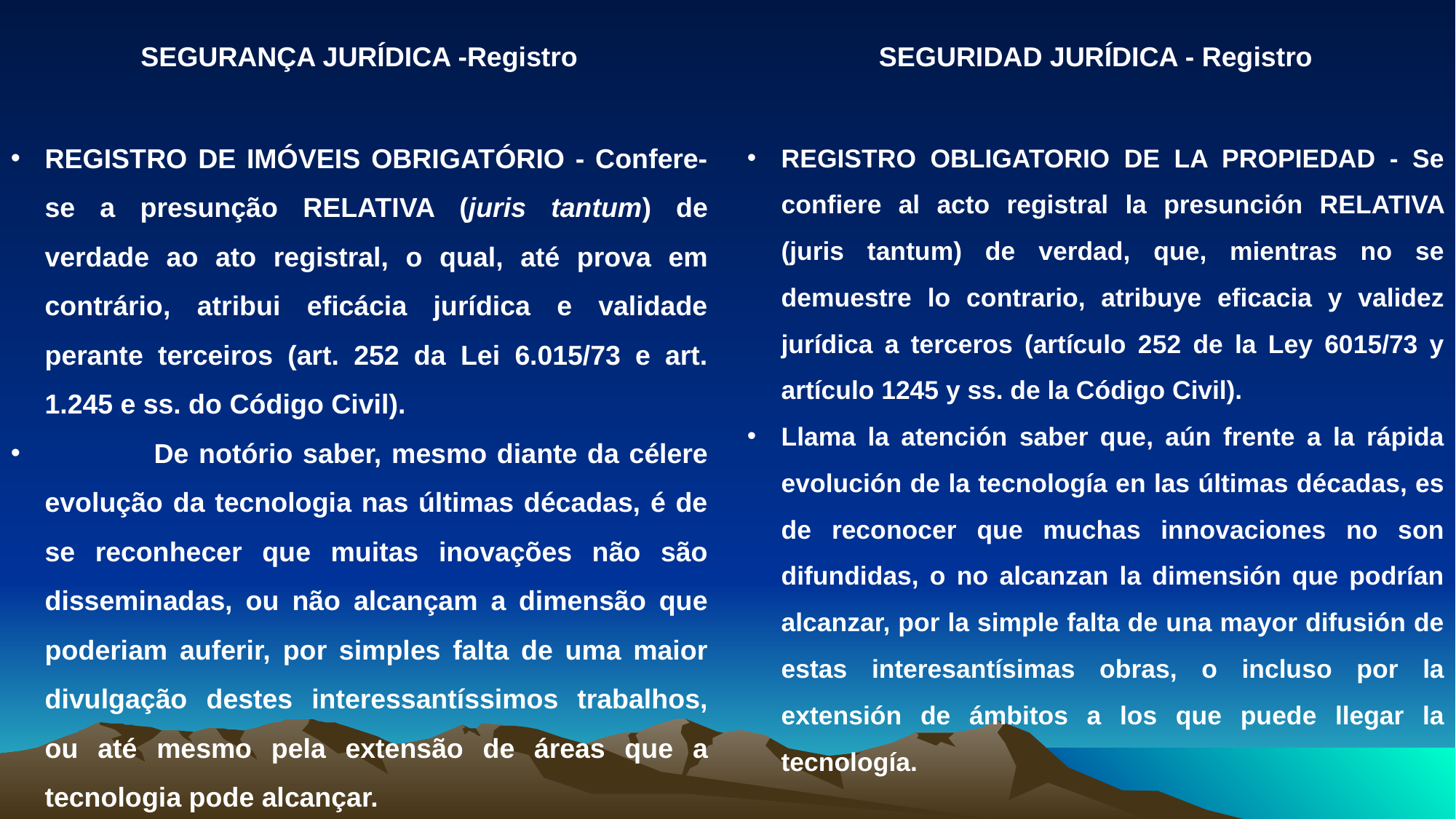

SEGURANÇA JURÍDICA -Registro
SEGURIDAD JURÍDICA - Registro
REGISTRO DE IMÓVEIS OBRIGATÓRIO - Confere-se a presunção RELATIVA (juris tantum) de verdade ao ato registral, o qual, até prova em contrário, atribui eficácia jurídica e validade perante terceiros (art. 252 da Lei 6.015/73 e art. 1.245 e ss. do Código Civil).
	De notório saber, mesmo diante da célere evolução da tecnologia nas últimas décadas, é de se reconhecer que muitas inovações não são disseminadas, ou não alcançam a dimensão que poderiam auferir, por simples falta de uma maior divulgação destes interessantíssimos trabalhos, ou até mesmo pela extensão de áreas que a tecnologia pode alcançar.
REGISTRO OBLIGATORIO DE LA PROPIEDAD - Se confiere al acto registral la presunción RELATIVA (juris tantum) de verdad, que, mientras no se demuestre lo contrario, atribuye eficacia y validez jurídica a terceros (artículo 252 de la Ley 6015/73 y artículo 1245 y ss. de la Código Civil).
Llama la atención saber que, aún frente a la rápida evolución de la tecnología en las últimas décadas, es de reconocer que muchas innovaciones no son difundidas, o no alcanzan la dimensión que podrían alcanzar, por la simple falta de una mayor difusión de estas interesantísimas obras, o incluso por la extensión de ámbitos a los que puede llegar la tecnología.